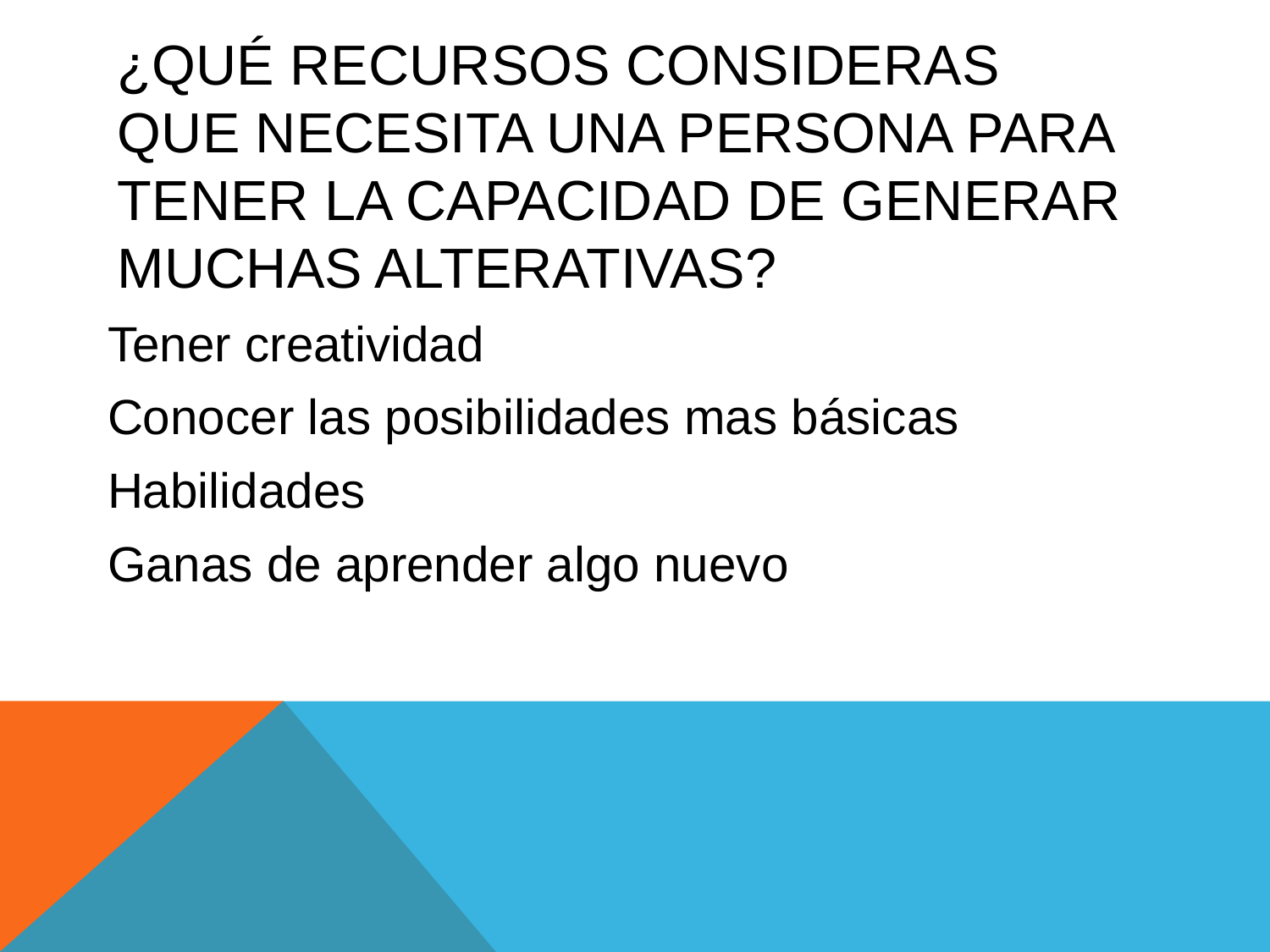

# ¿Qué recursos consideras que necesita una persona para tener la capacidad de generar muchas alterativas?
Tener creatividad
Conocer las posibilidades mas básicas
Habilidades
Ganas de aprender algo nuevo